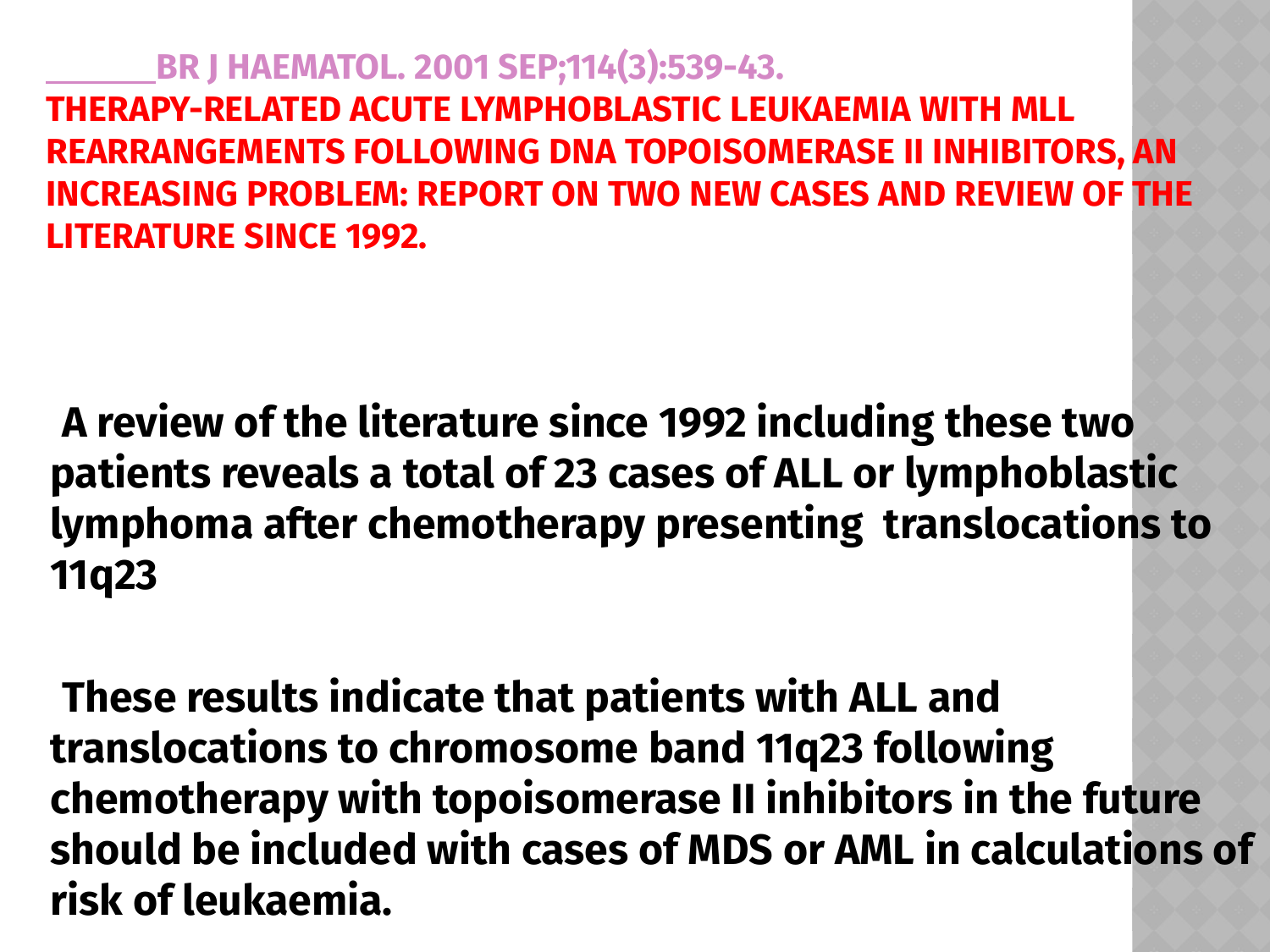

# Br J Haematol. 2001 Sep;114(3):539-43. Therapy-related acute lymphoblastic leukaemia with MLL rearrangements following DNA topoisomerase II inhibitors, an increasing problem: report on two new cases and review of the literature since 1992.

     A review of the literature since 1992 including these two patients reveals a total of 23 cases of ALL or lymphoblastic lymphoma after chemotherapy presenting  translocations to 11q23

     These results indicate that patients with ALL and translocations to chromosome band 11q23 following chemotherapy with topoisomerase II inhibitors in the future should be included with cases of MDS or AML in calculations of risk of leukaemia.